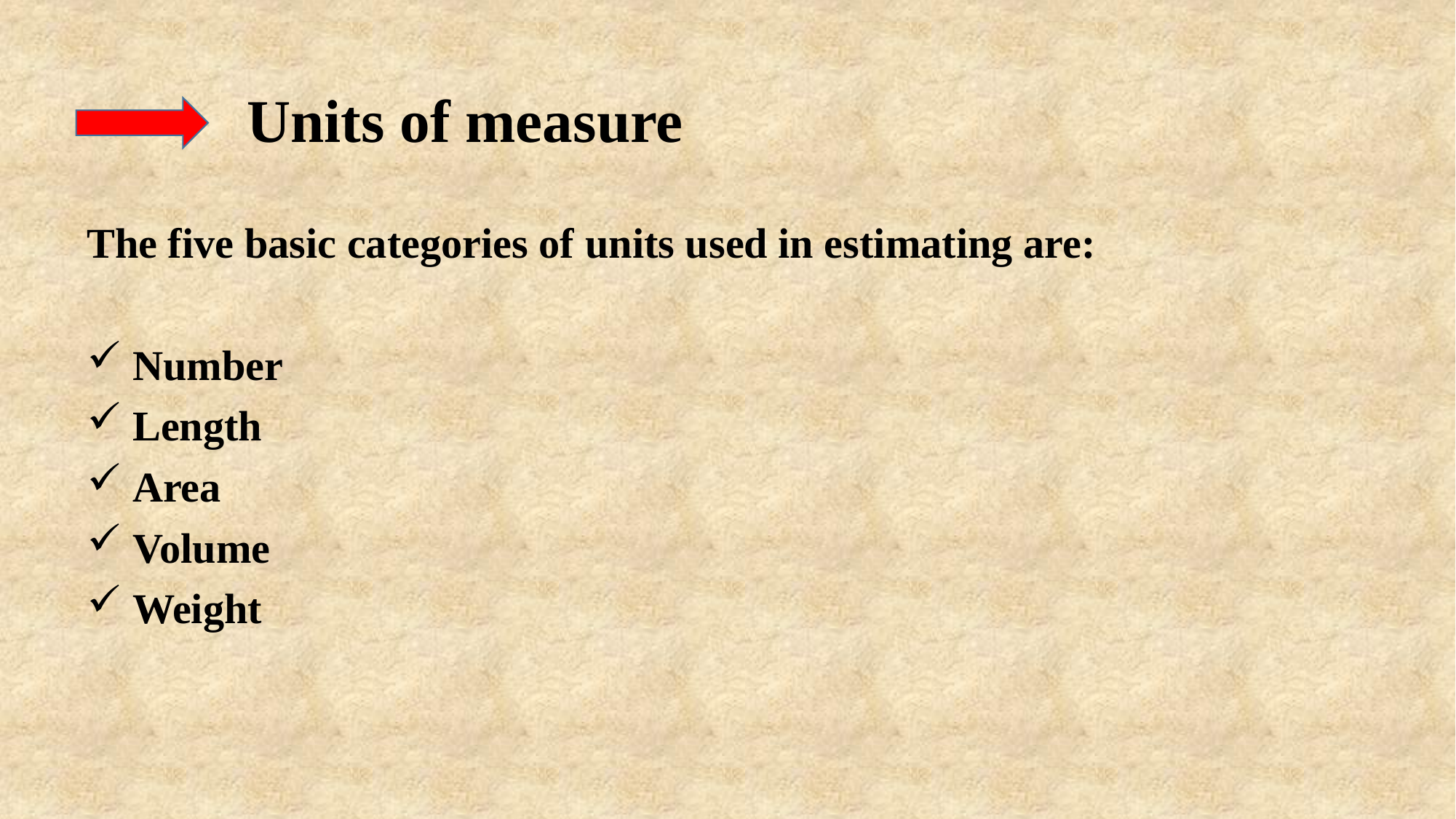

# Units of measure

The five basic categories of units used in estimating are:

 Number
 Length
 Area
 Volume
 Weight